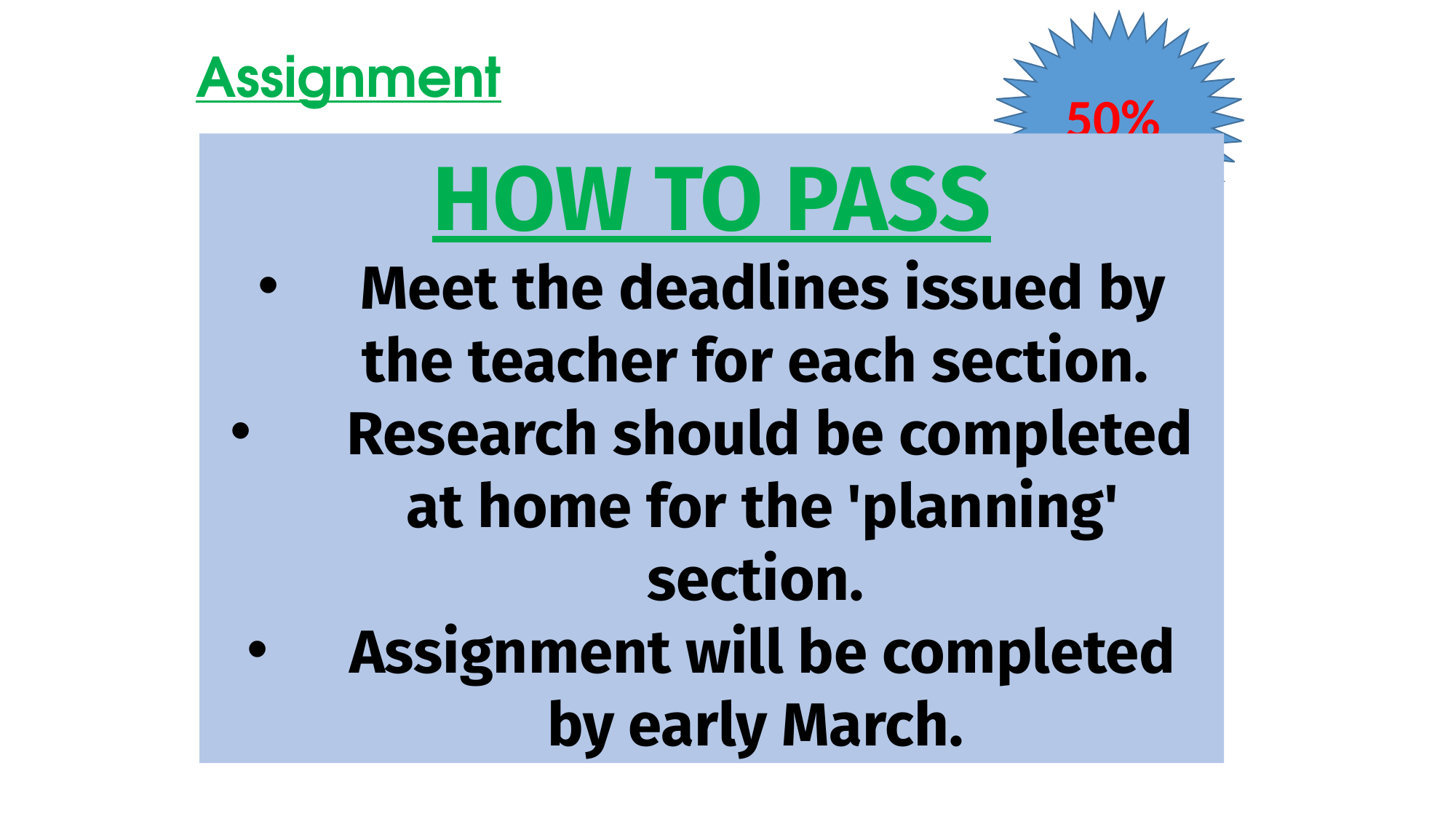

Assignment
50%
HOW TO PASS
Meet the deadlines issued by the teacher for each section.
 Research should be completed at home for the 'planning' section.
Assignment will be completed by early March.
Last years Brief examples
   Develop an international dish for a restaurant using organic ingredients.
Develop a high energy snack suitable for athletes.

Section 1 titled ‘planning’ has 30 marks
Section 2 titled ‘the product’ has 12 marks.
Section 3 titled 'Product testing' has 8 marks.
Section 4 titled 'Evaluation' has 10 marks.